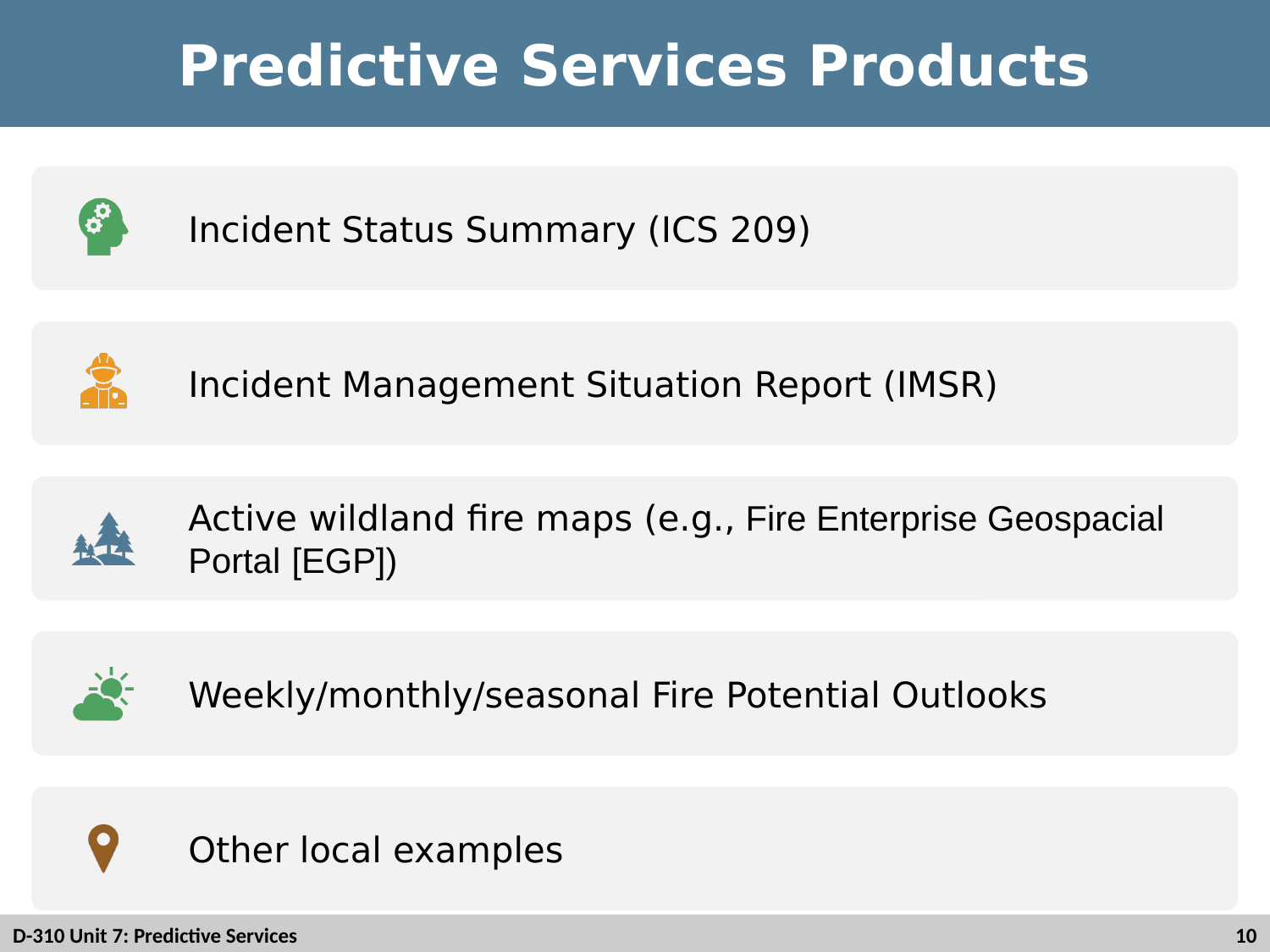

# Predictive Services Products
Incident Status Summary (ICS 209)
Incident Management Situation Report (IMSR)
Active wildland fire maps (e.g., Fire Enterprise Geospacial Portal [EGP])
Weekly/monthly/seasonal Fire Potential Outlooks
Other local examples